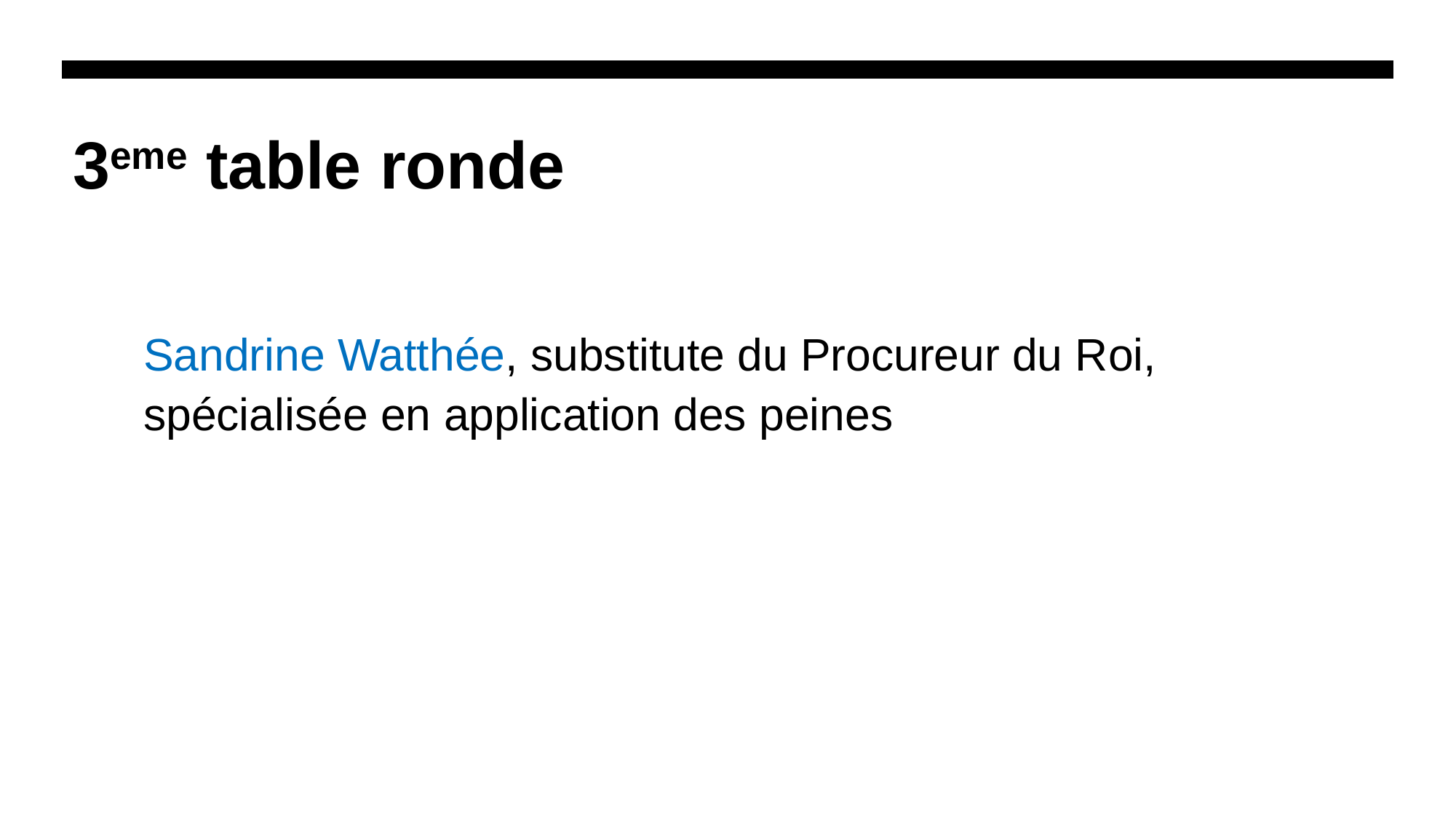

# 3eme table ronde
Sandrine Watthée, substitute du Procureur du Roi, spécialisée en application des peines